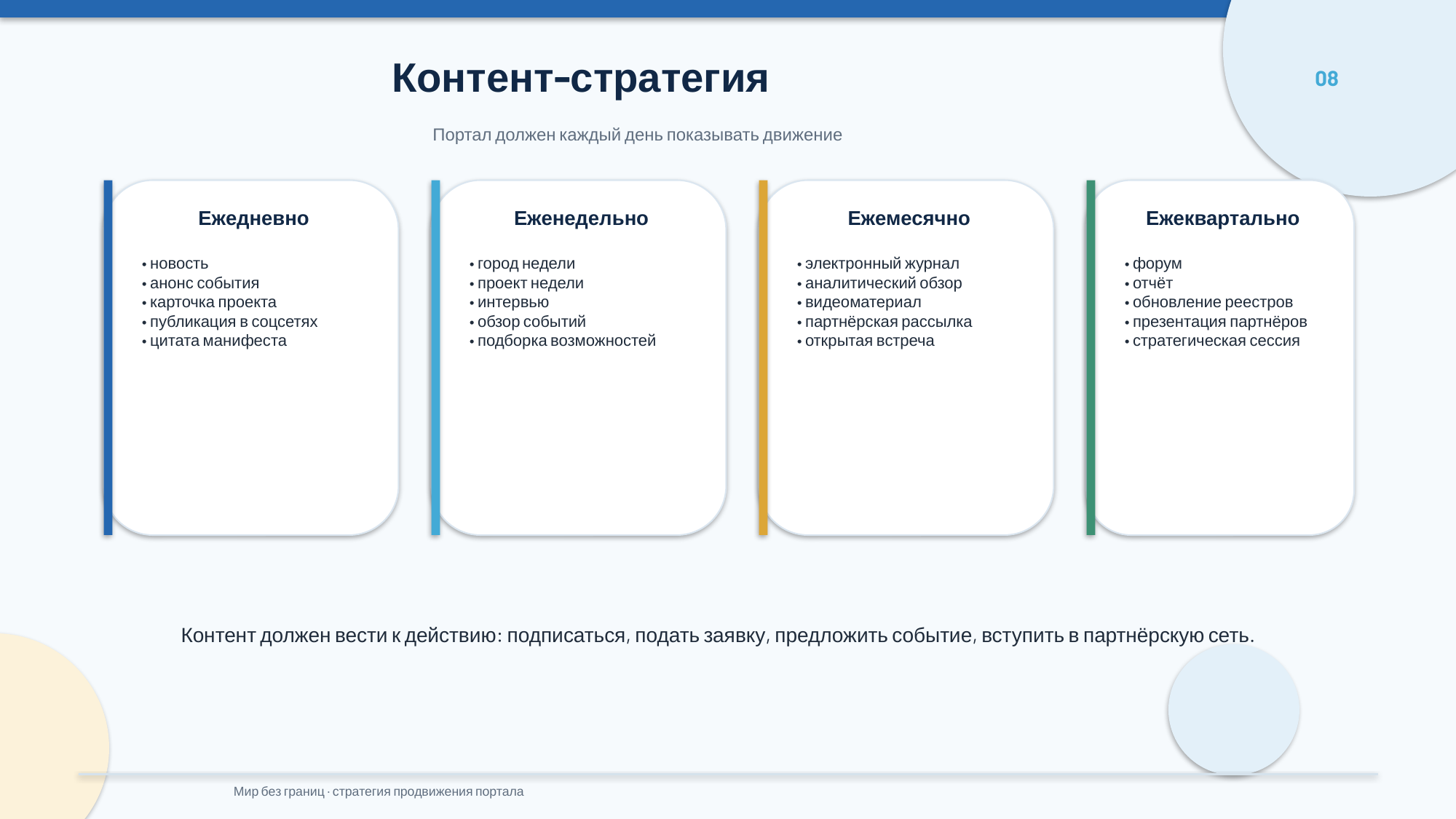

Контент-стратегия
08
Портал должен каждый день показывать движение

Ежедневно
Еженедельно
Ежемесячно
Ежеквартально
• новость
• анонс события
• карточка проекта
• публикация в соцсетях
• цитата манифеста
• город недели
• проект недели
• интервью
• обзор событий
• подборка возможностей
• электронный журнал
• аналитический обзор
• видеоматериал
• партнёрская рассылка
• открытая встреча
• форум
• отчёт
• обновление реестров
• презентация партнёров
• стратегическая сессия
Контент должен вести к действию: подписаться, подать заявку, предложить событие, вступить в партнёрскую сеть.

Мир без границ · стратегия продвижения портала